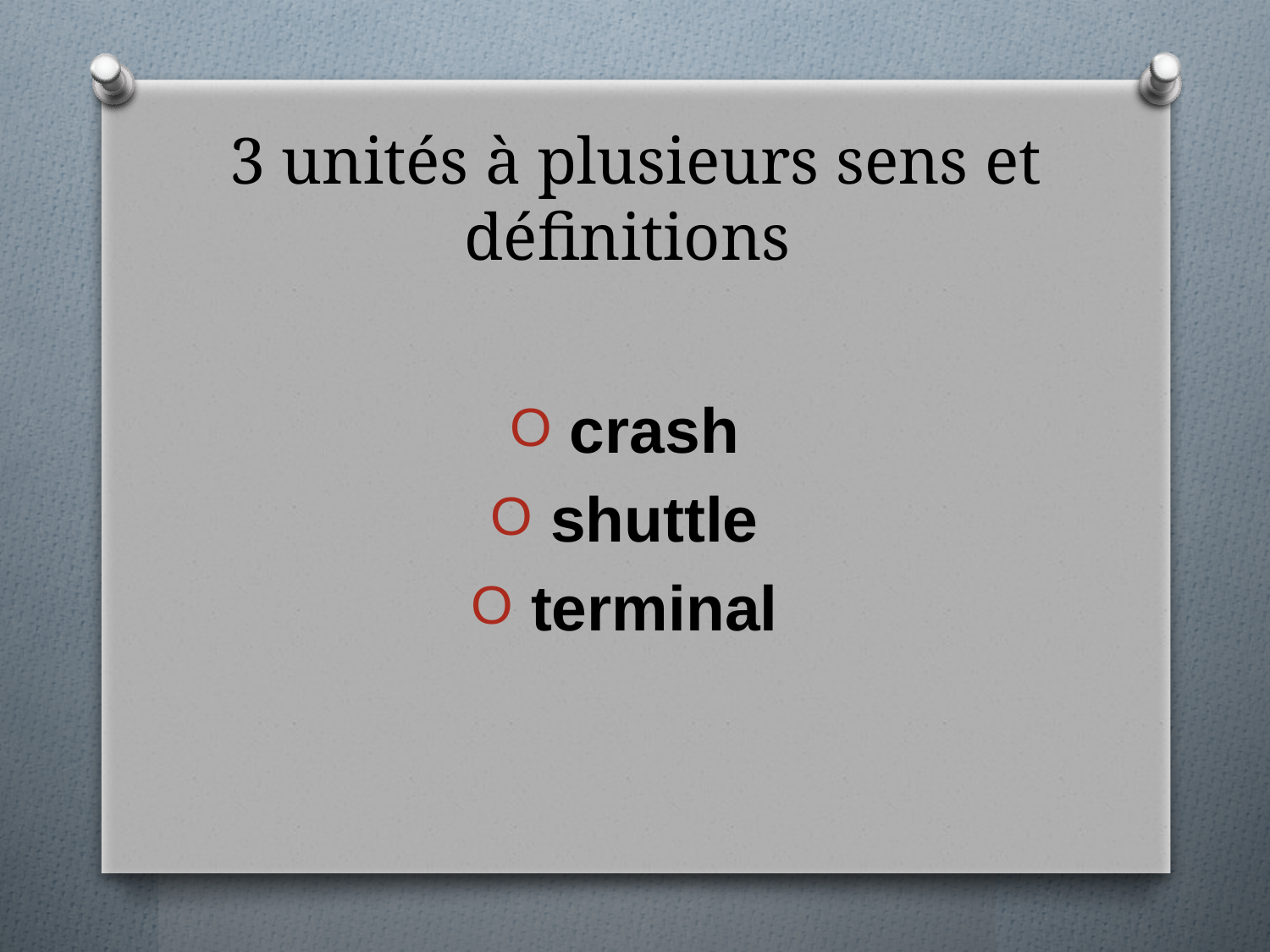

# 3 unités à plusieurs sens et définitions

 crash
 shuttle
 terminal